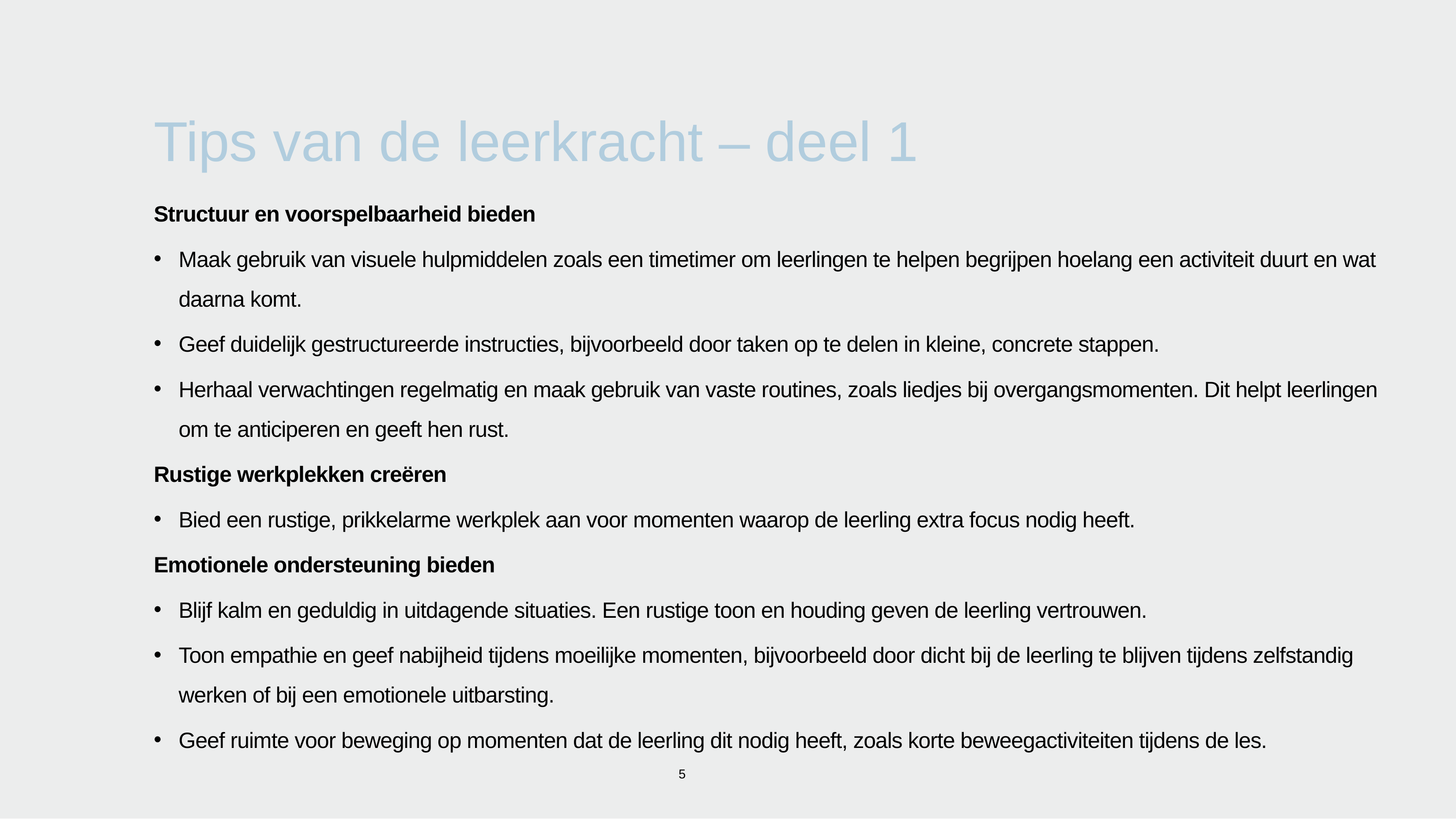

# Tips van de leerkracht – deel 1
Structuur en voorspelbaarheid bieden
Maak gebruik van visuele hulpmiddelen zoals een timetimer om leerlingen te helpen begrijpen hoelang een activiteit duurt en wat daarna komt.
Geef duidelijk gestructureerde instructies, bijvoorbeeld door taken op te delen in kleine, concrete stappen.
Herhaal verwachtingen regelmatig en maak gebruik van vaste routines, zoals liedjes bij overgangsmomenten. Dit helpt leerlingen om te anticiperen en geeft hen rust.
Rustige werkplekken creëren
Bied een rustige, prikkelarme werkplek aan voor momenten waarop de leerling extra focus nodig heeft.
Emotionele ondersteuning bieden
Blijf kalm en geduldig in uitdagende situaties. Een rustige toon en houding geven de leerling vertrouwen.
Toon empathie en geef nabijheid tijdens moeilijke momenten, bijvoorbeeld door dicht bij de leerling te blijven tijdens zelfstandig werken of bij een emotionele uitbarsting.
Geef ruimte voor beweging op momenten dat de leerling dit nodig heeft, zoals korte beweegactiviteiten tijdens de les.
5